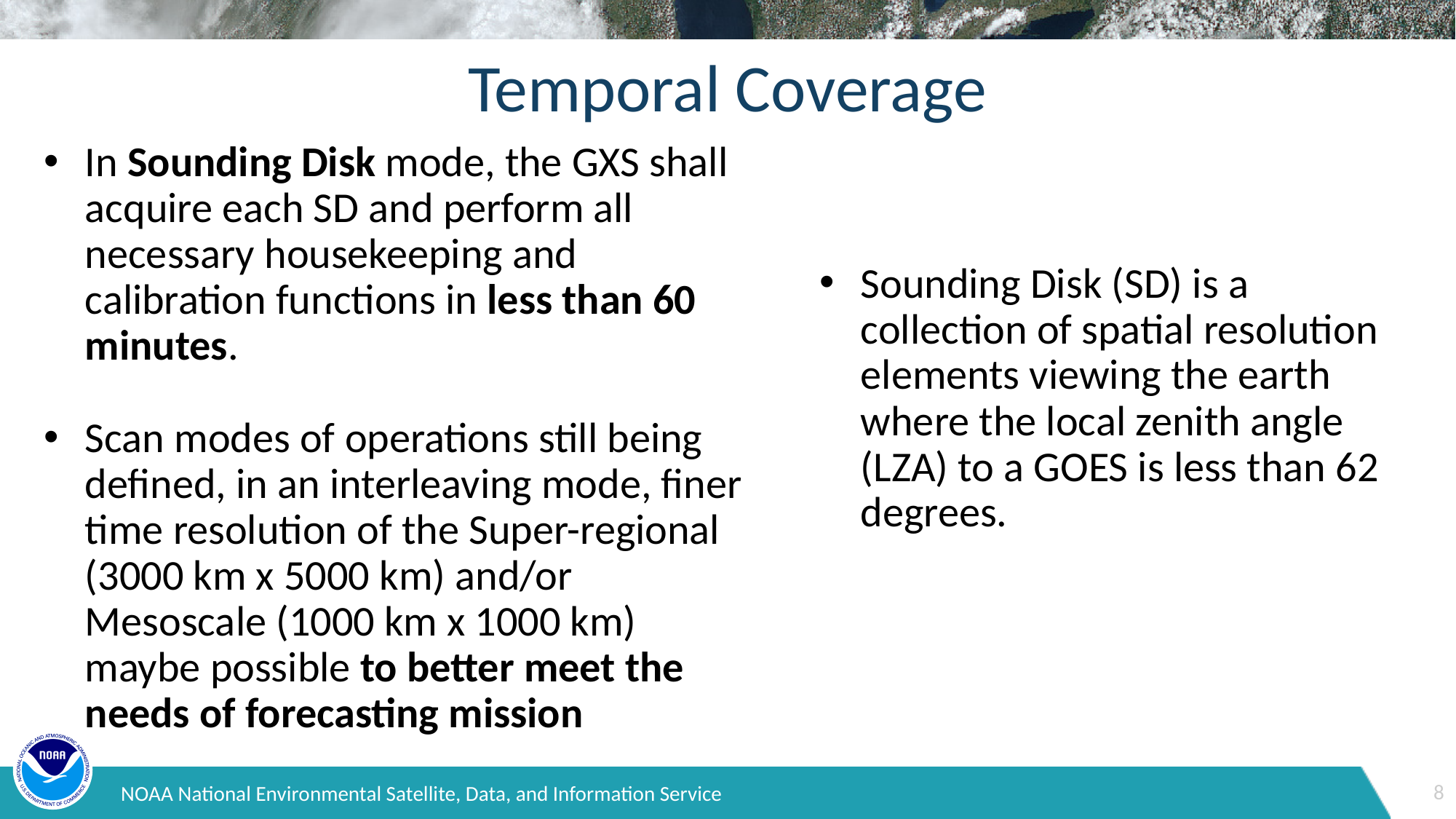

# Temporal Coverage

In Sounding Disk mode, the GXS shall acquire each SD and perform all necessary housekeeping and calibration functions in less than 60 minutes.

Scan modes of operations still being defined, in an interleaving mode, finer time resolution of the Super-regional (3000 km x 5000 km) and/or Mesoscale (1000 km x 1000 km) maybe possible to better meet the needs of forecasting mission
Sounding Disk (SD) is a collection of spatial resolution elements viewing the earth where the local zenith angle (LZA) to a GOES is less than 62 degrees.